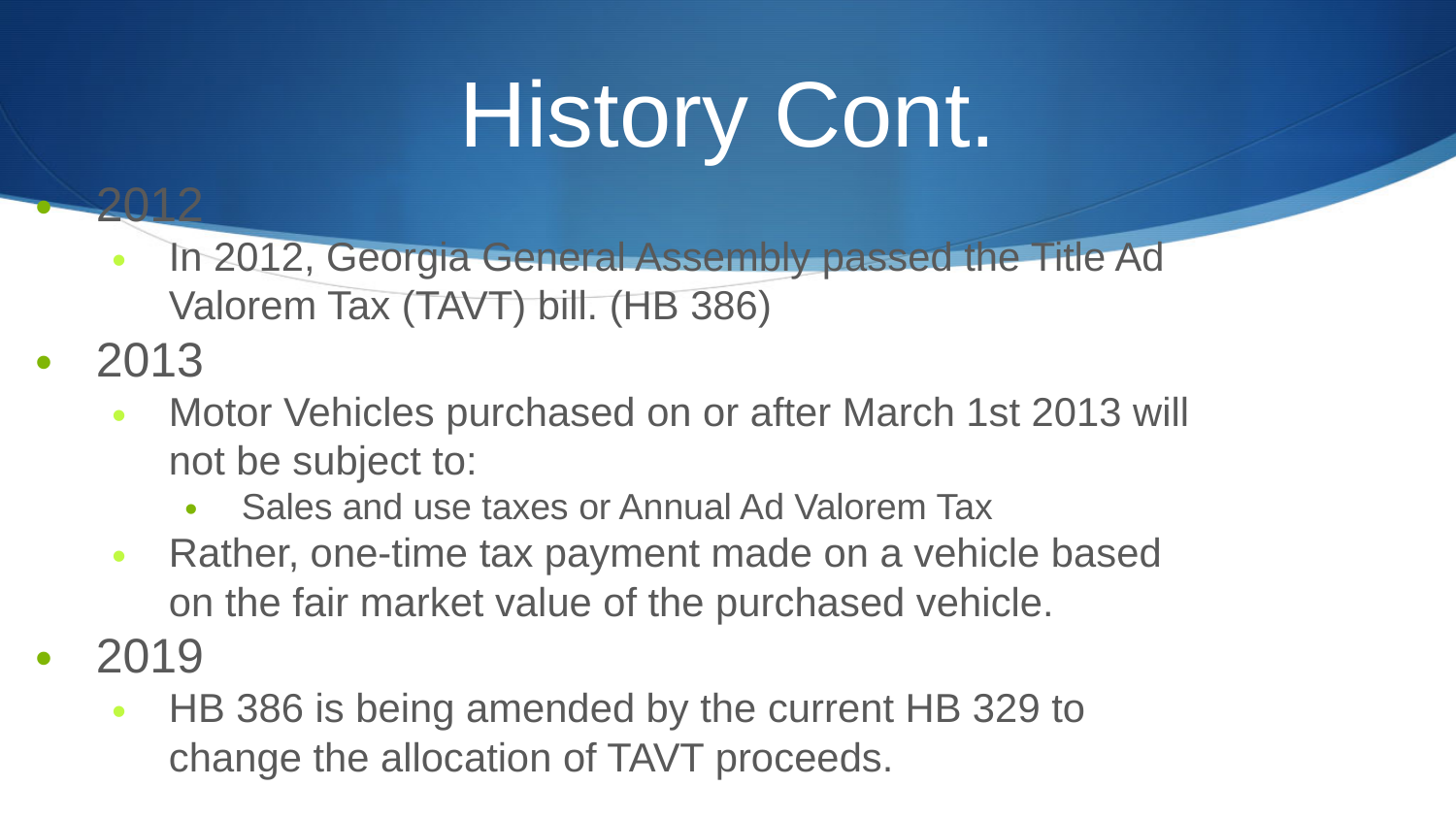

# History Cont.
2012
In 2012, Georgia General Assembly passed the Title Ad Valorem Tax (TAVT) bill. (HB 386)
2013
Motor Vehicles purchased on or after March 1st 2013 will not be subject to:
Sales and use taxes or Annual Ad Valorem Tax
Rather, one-time tax payment made on a vehicle based on the fair market value of the purchased vehicle.
2019
HB 386 is being amended by the current HB 329 to change the allocation of TAVT proceeds.